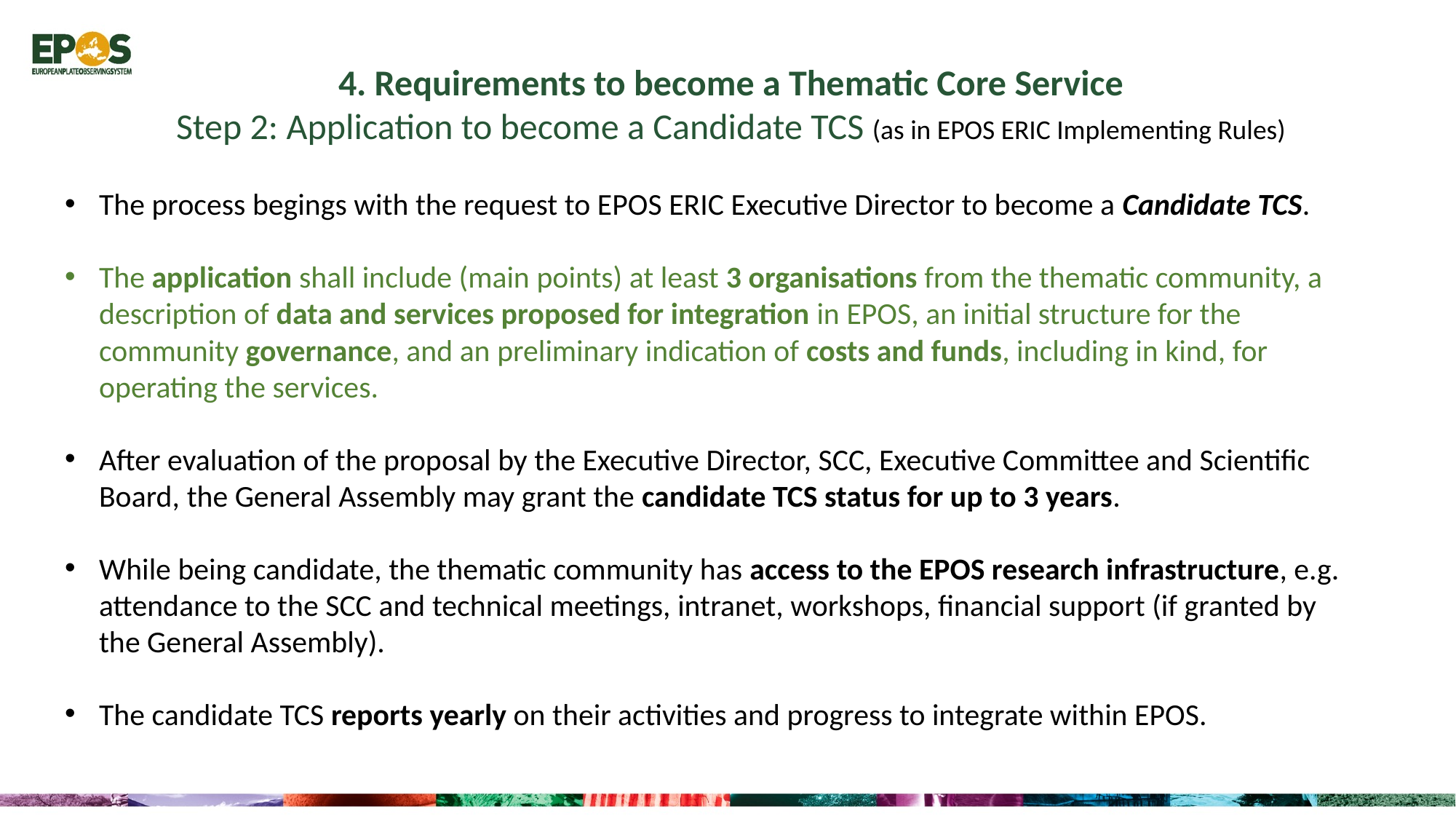

4. Requirements to become a Thematic Core Service
Step 2: Application to become a Candidate TCS (as in EPOS ERIC Implementing Rules)
The process begings with the request to EPOS ERIC Executive Director to become a Candidate TCS.

The application shall include (main points) at least 3 organisations from the thematic community, a description of data and services proposed for integration in EPOS, an initial structure for the community governance, and an preliminary indication of costs and funds, including in kind, for operating the services.

After evaluation of the proposal by the Executive Director, SCC, Executive Committee and Scientific Board, the General Assembly may grant the candidate TCS status for up to 3 years.

While being candidate, the thematic community has access to the EPOS research infrastructure, e.g. attendance to the SCC and technical meetings, intranet, workshops, financial support (if granted by the General Assembly).

The candidate TCS reports yearly on their activities and progress to integrate within EPOS.